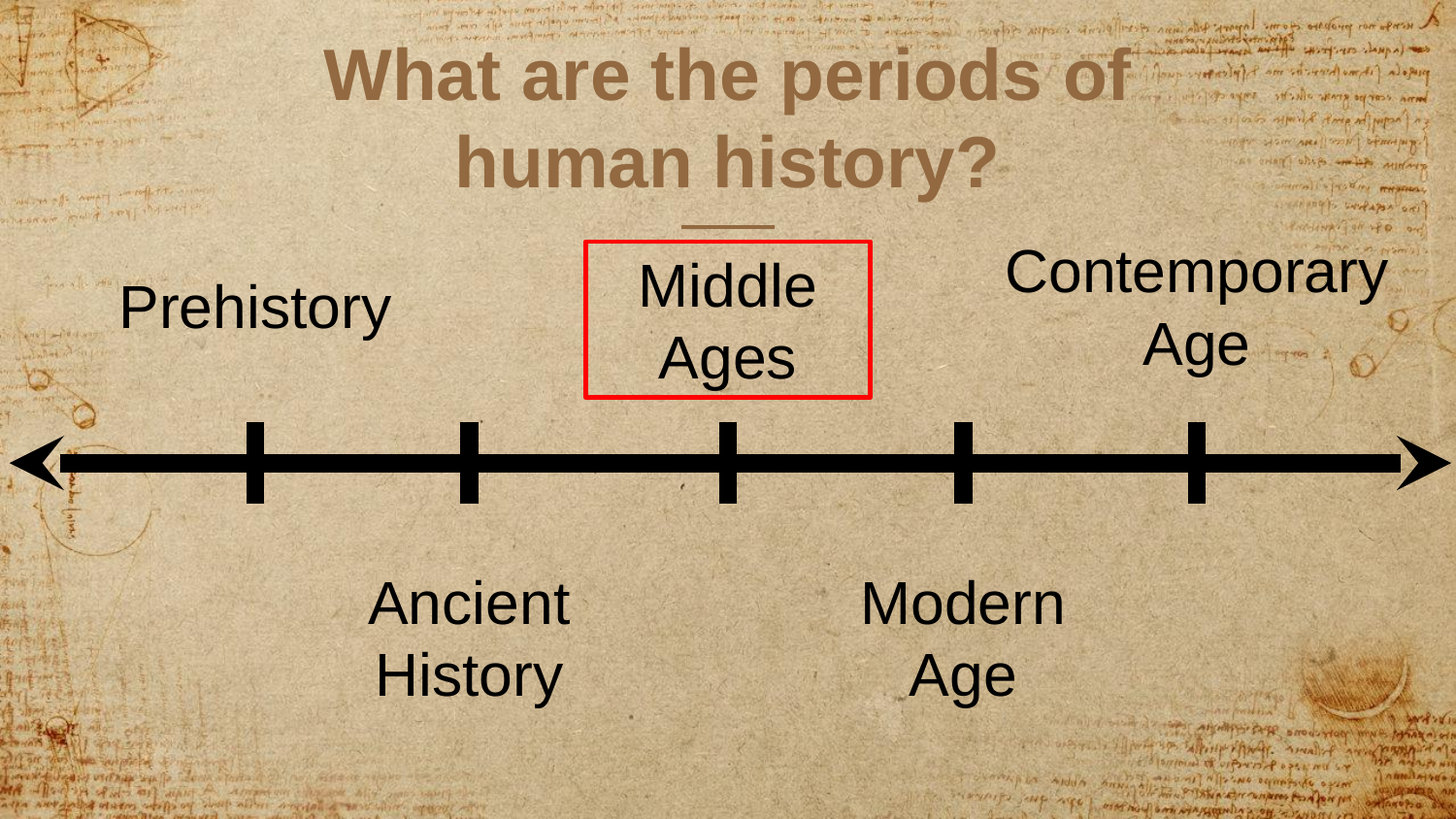

# What are the periods of human history?
Contemporary Age
Middle Ages

Prehistory
Ancient History
Modern Age